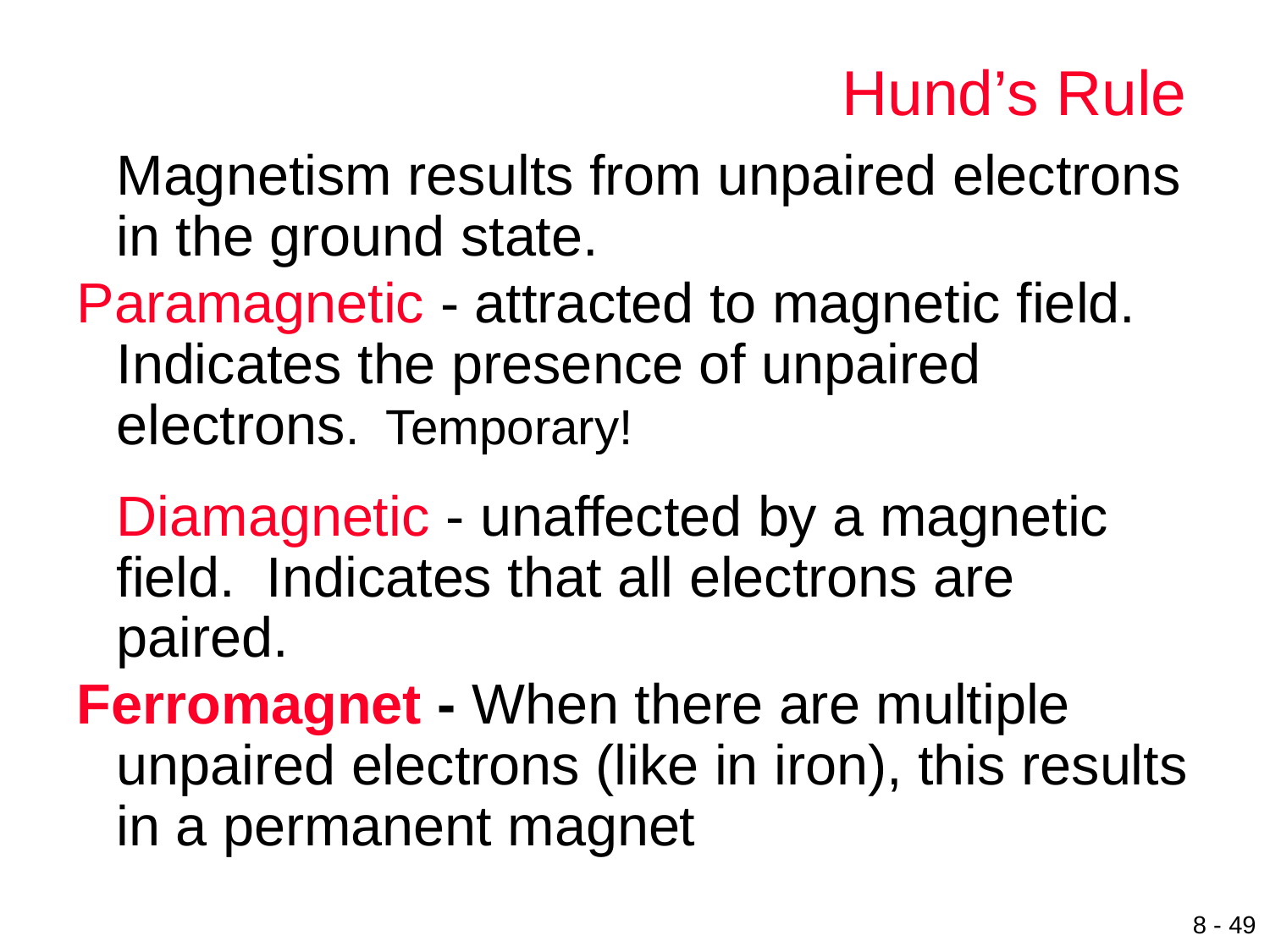

# Hund’s Rule
	Magnetism results from unpaired electrons in the ground state.
Paramagnetic - attracted to magnetic field.  Indicates the presence of unpaired electrons.  Temporary!

	Diamagnetic - unaffected by a magnetic field.  Indicates that all electrons are paired.
Ferromagnet - When there are multiple unpaired electrons (like in iron), this results in a permanent magnet